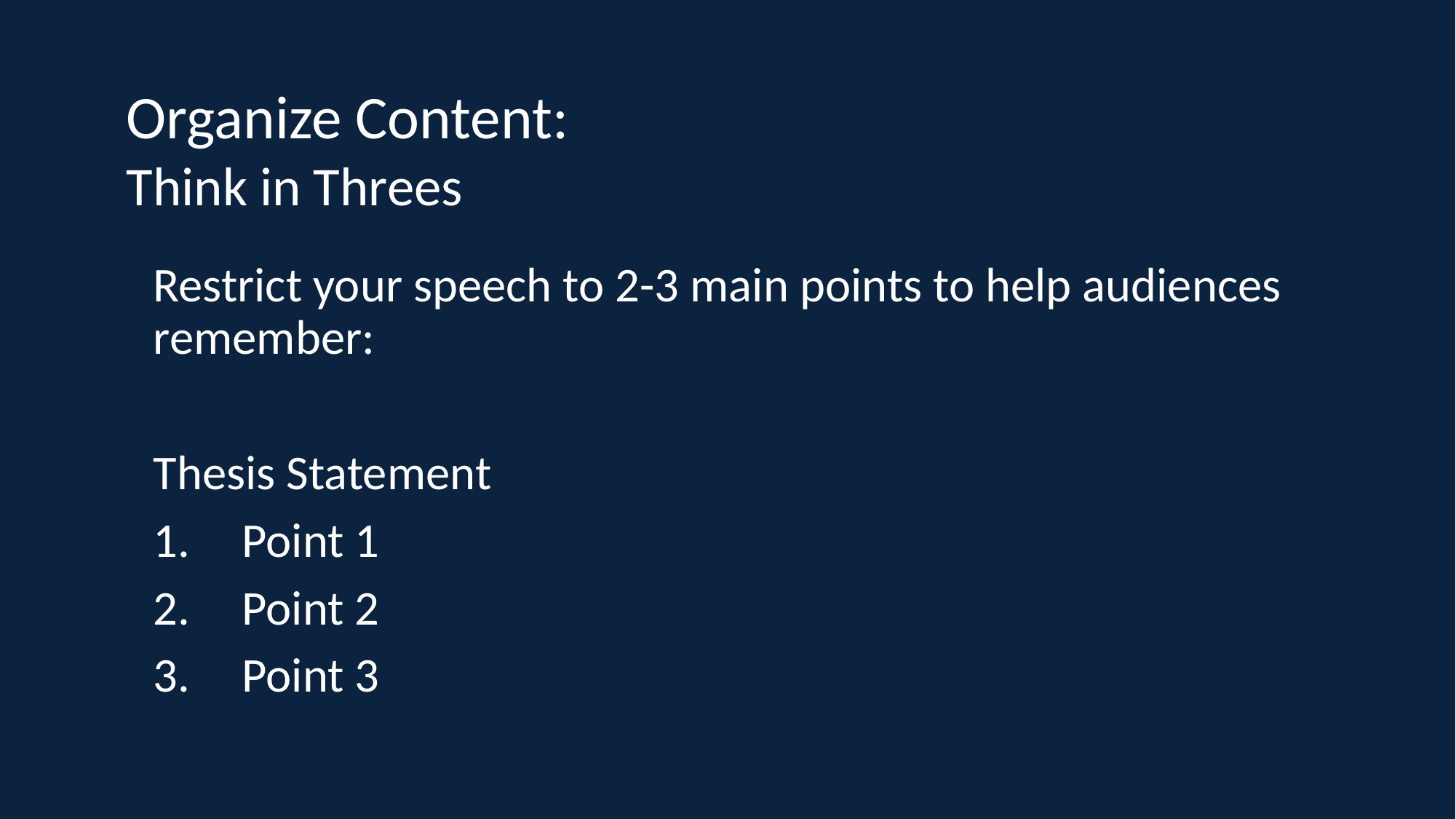

Organize Content:
Think in Threes
Restrict your speech to 2-3 main points to help audiences remember:

Thesis Statement
Point 1
Point 2
Point 3